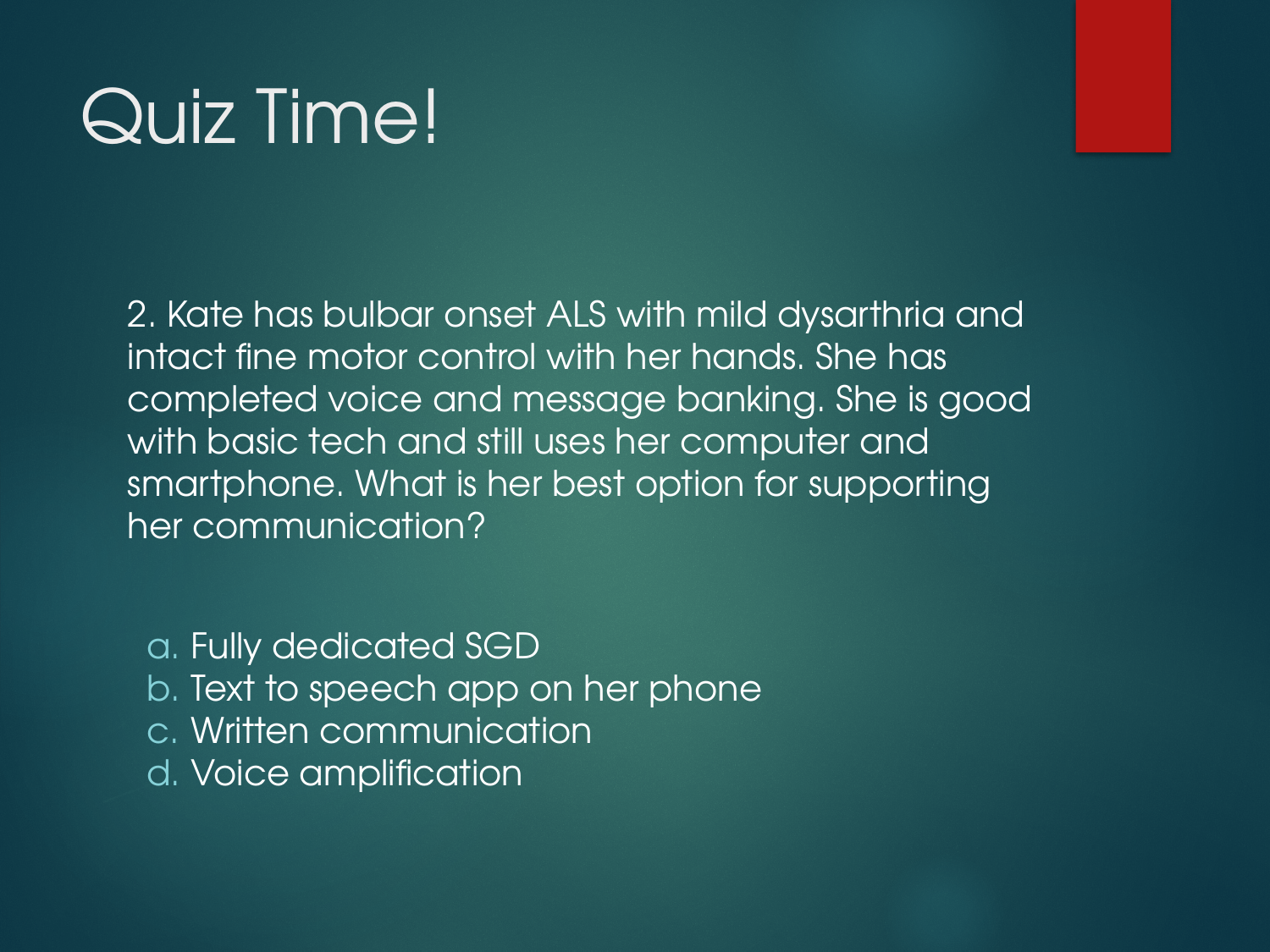

# Quiz Time!
2. Kate has bulbar onset ALS with mild dysarthria and intact fine motor control with her hands. She has completed voice and message banking. She is good with basic tech and still uses her computer and smartphone. What is her best option for supporting her communication?

Fully dedicated SGD
Text to speech app on her phone
Written communication
Voice amplification